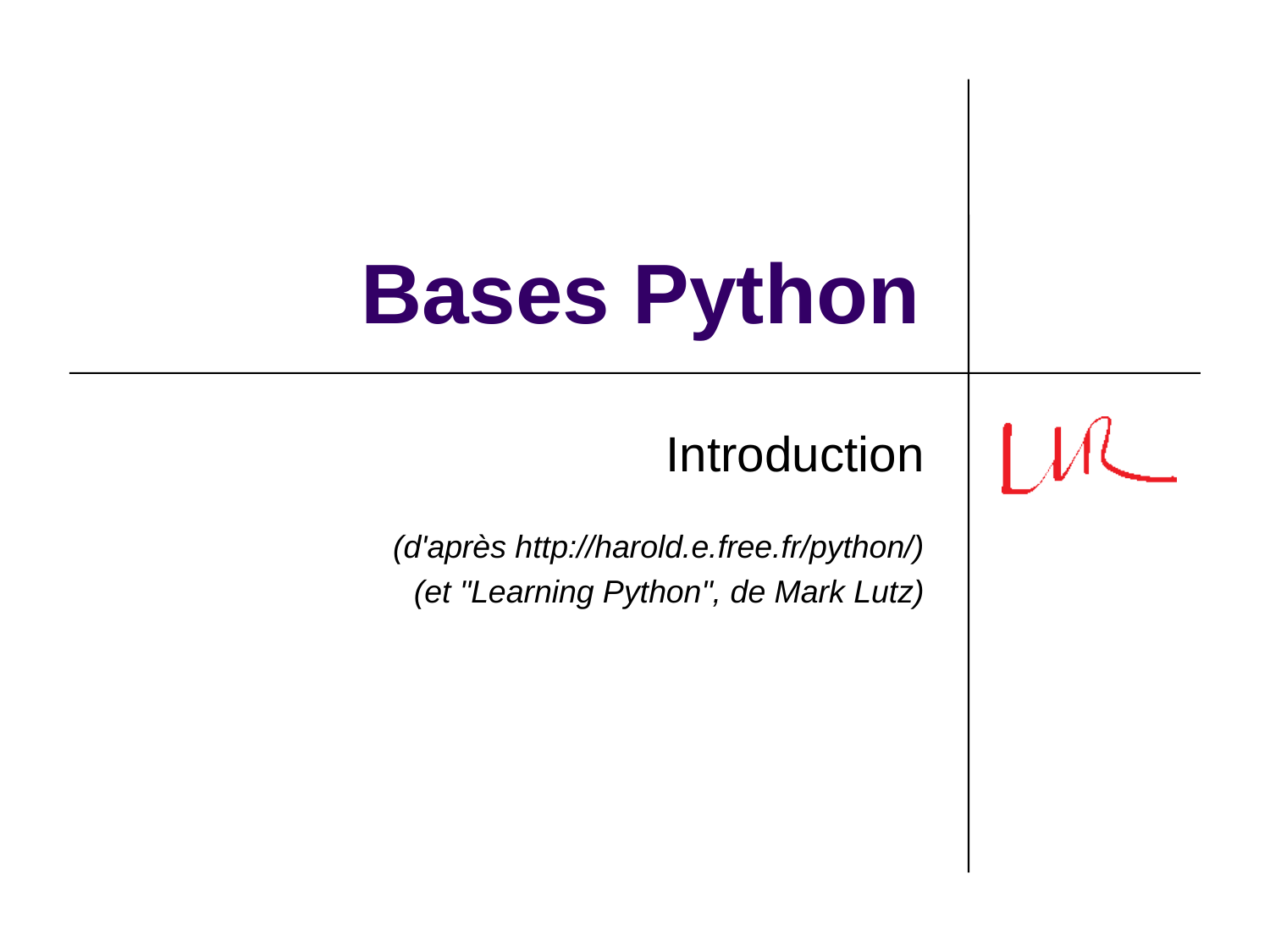

# Bases Python
Introduction
(d'après http://harold.e.free.fr/python/)
(et "Learning Python", de Mark Lutz)